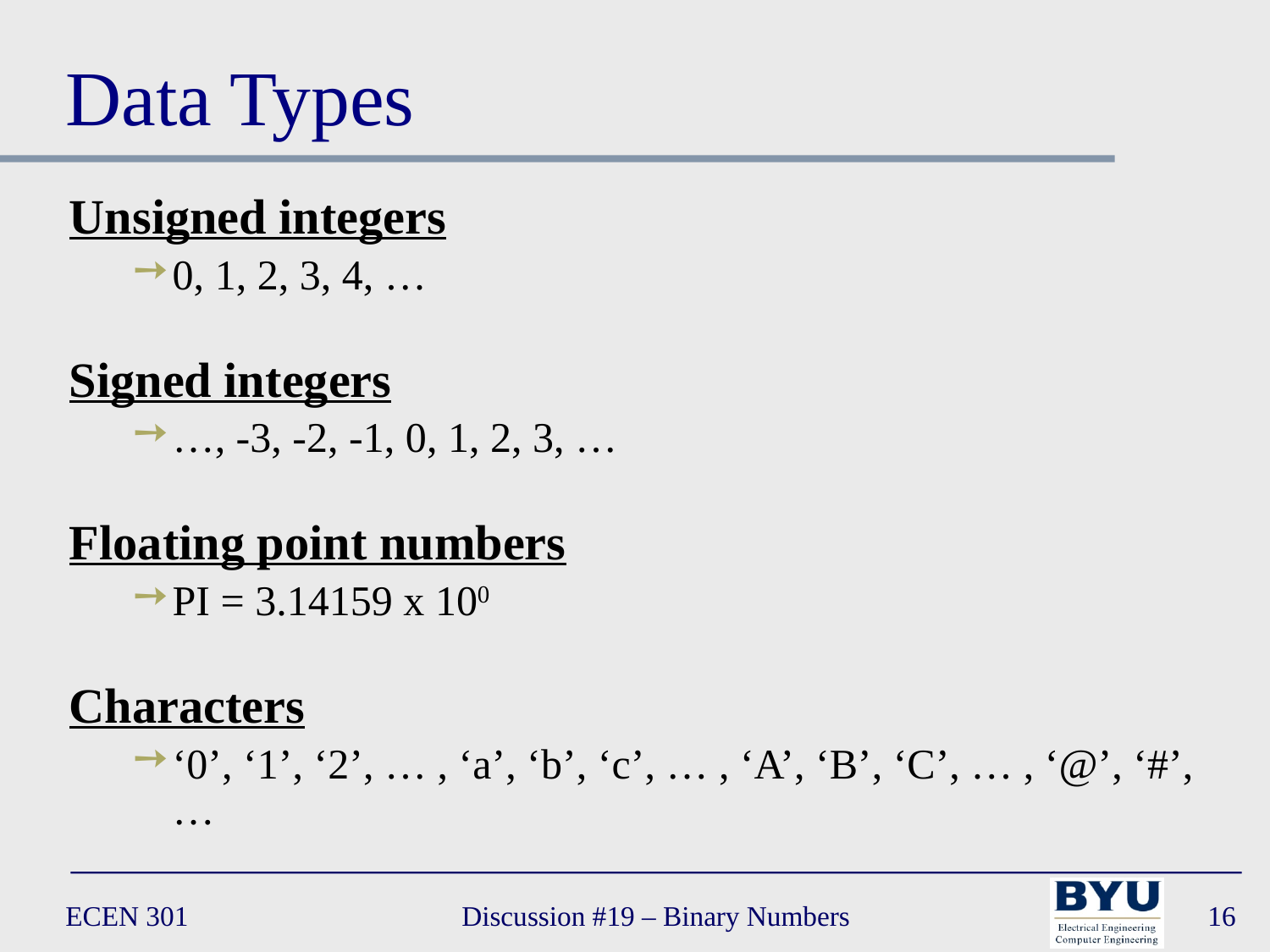

# Data Types
Unsigned integers
0, 1, 2, 3, 4, …
Signed integers
…, -3, -2, -1, 0, 1, 2, 3, …
Floating point numbers
PI = 3.14159 x 100
Characters
‘0’, ‘1’, ‘2’, … , ‘a’, ‘b’, ‘c’, … , ‘A’, ‘B’, ‘C’, … , ‘@’, ‘#’, …
ECEN 301
Discussion #19 – Binary Numbers
16